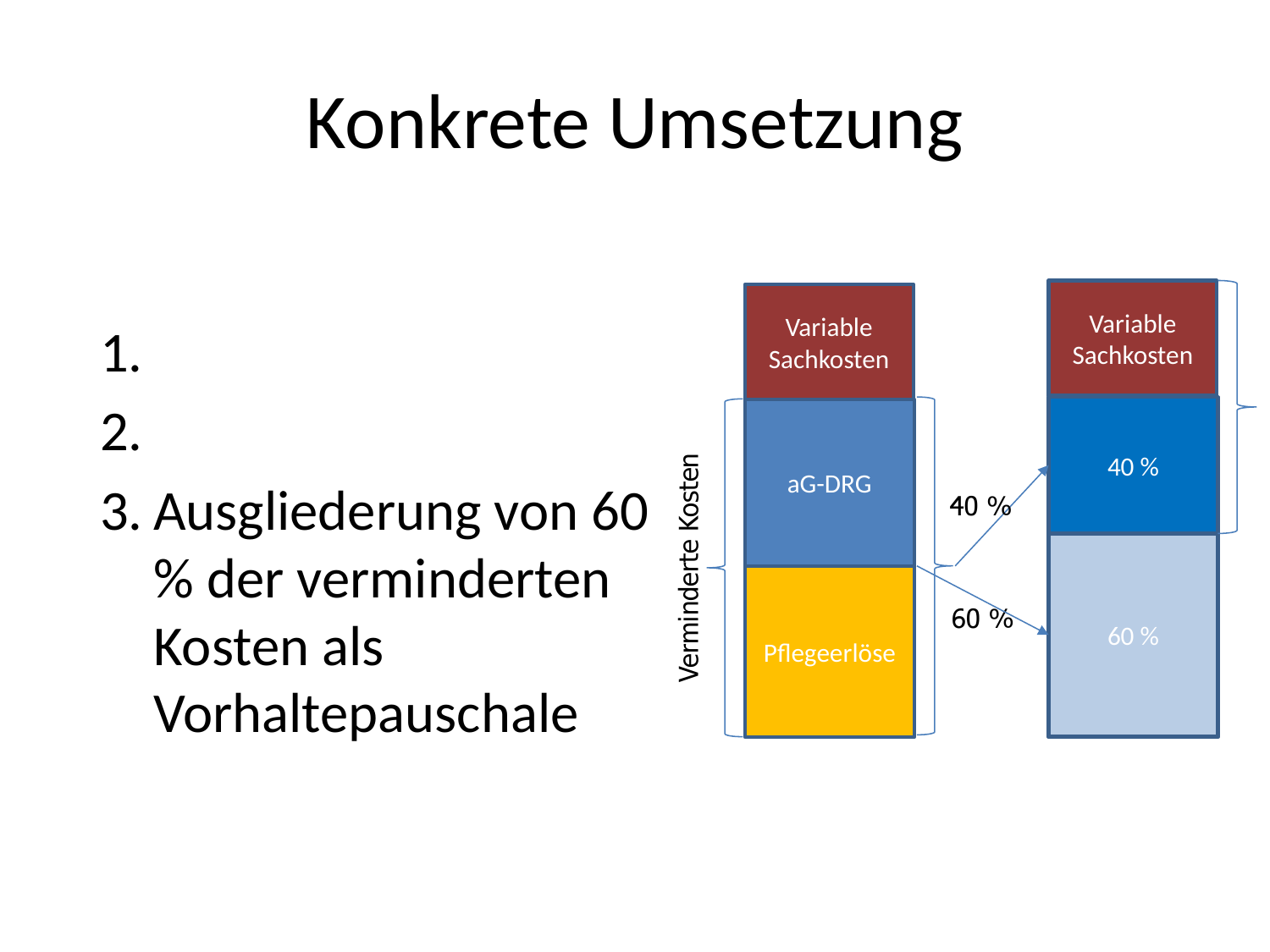

# Konkrete Umsetzung
Variable Sachkosten

Variable Sachkosten

Ausgliederung von 60 % der verminderten Kosten als Vorhaltepauschale

R-DRG

40 %

aG-DRG
40 %
60 %
Verminderte Kosten
Pflegeerlöse
Anteilige Pflege-personal-kosten
60 %